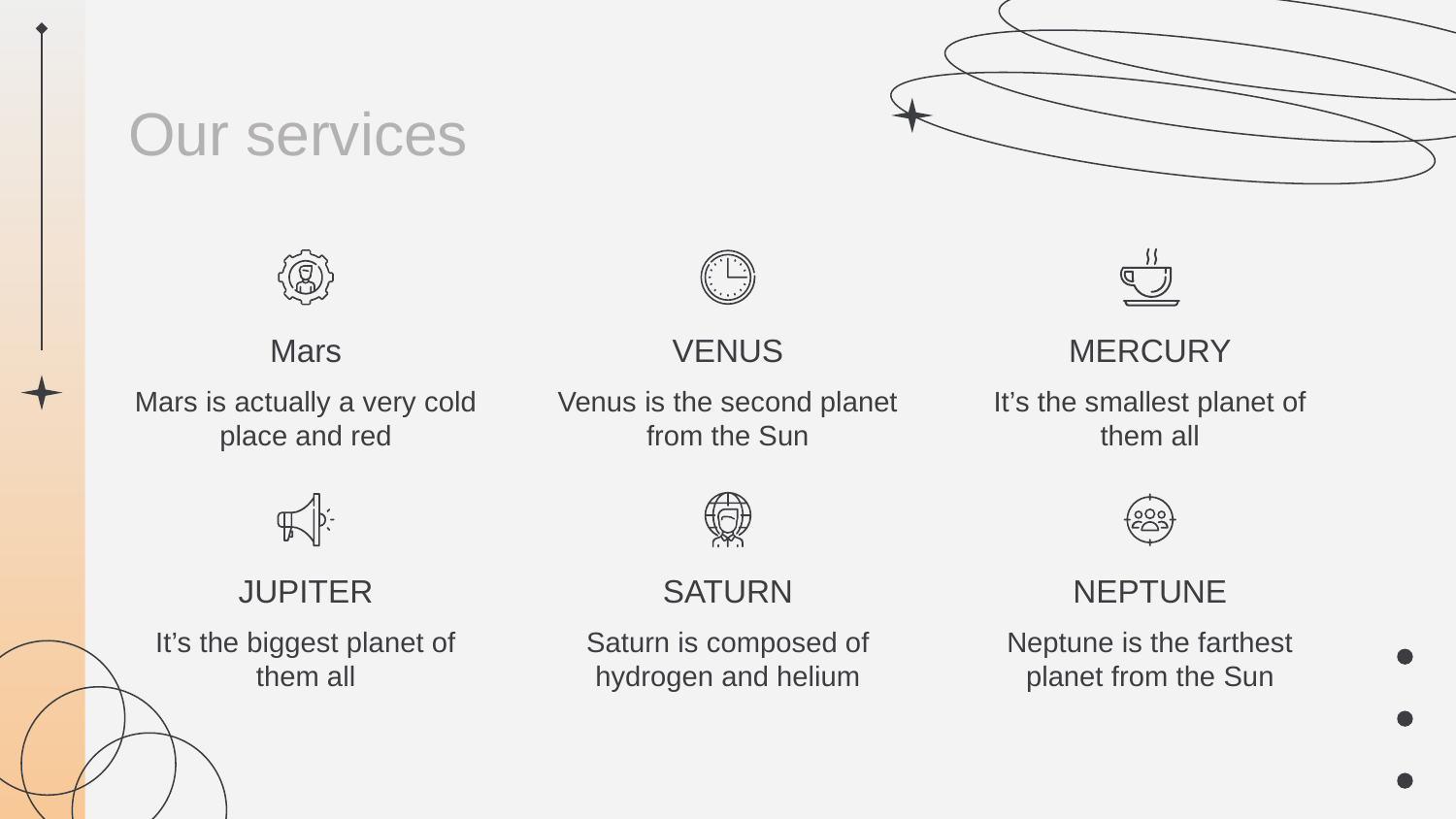

Our services

# Mars
VENUS
MERCURY
Mars is actually a very cold place and red
Venus is the second planet from the Sun
It’s the smallest planet of them all

JUPITER
SATURN
NEPTUNE
It’s the biggest planet of them all
Saturn is composed of hydrogen and helium
Neptune is the farthest planet from the Sun